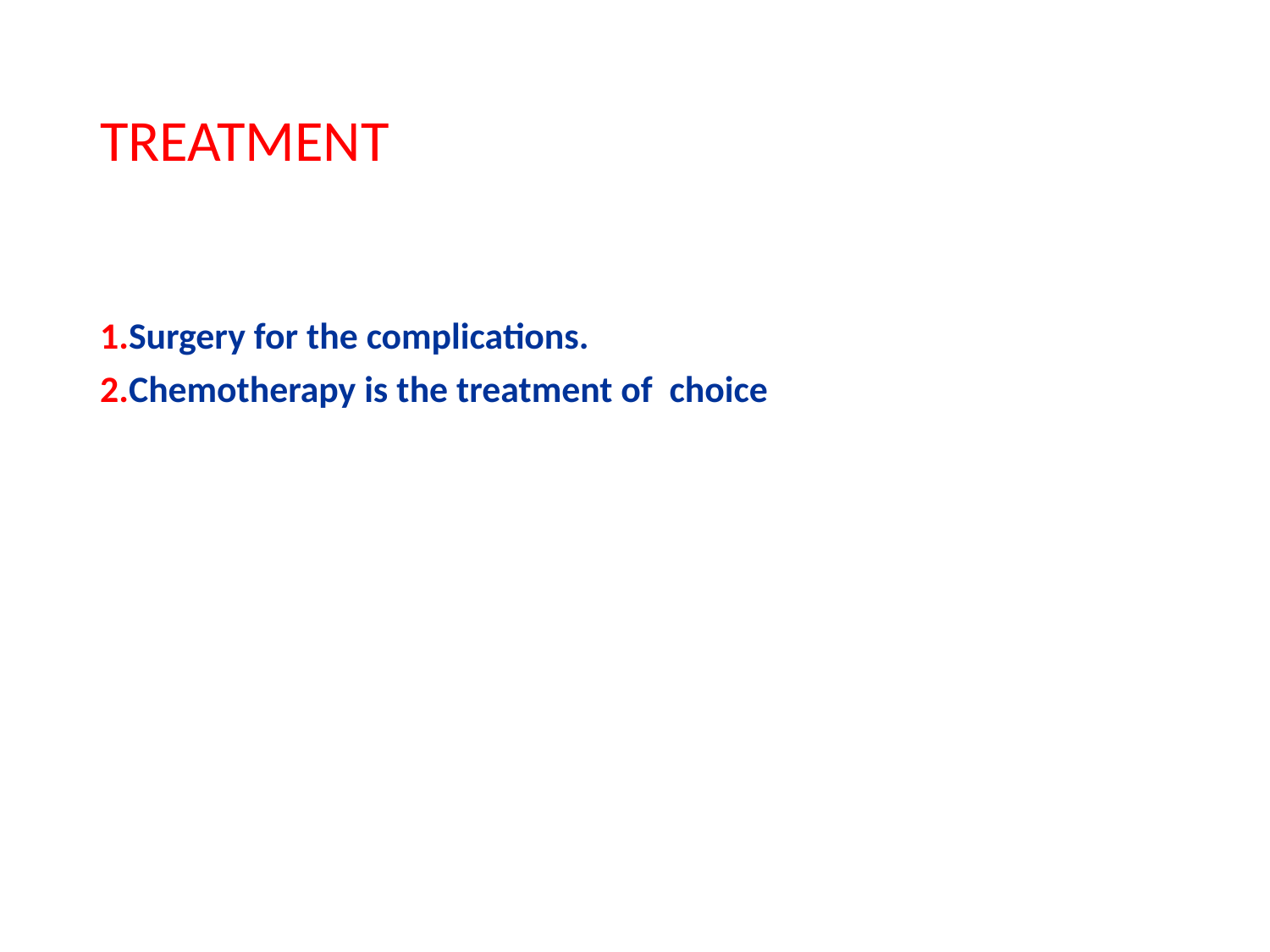

# TREATMENT

1.Surgery for the complications.
2.Chemotherapy is the treatment of  choice